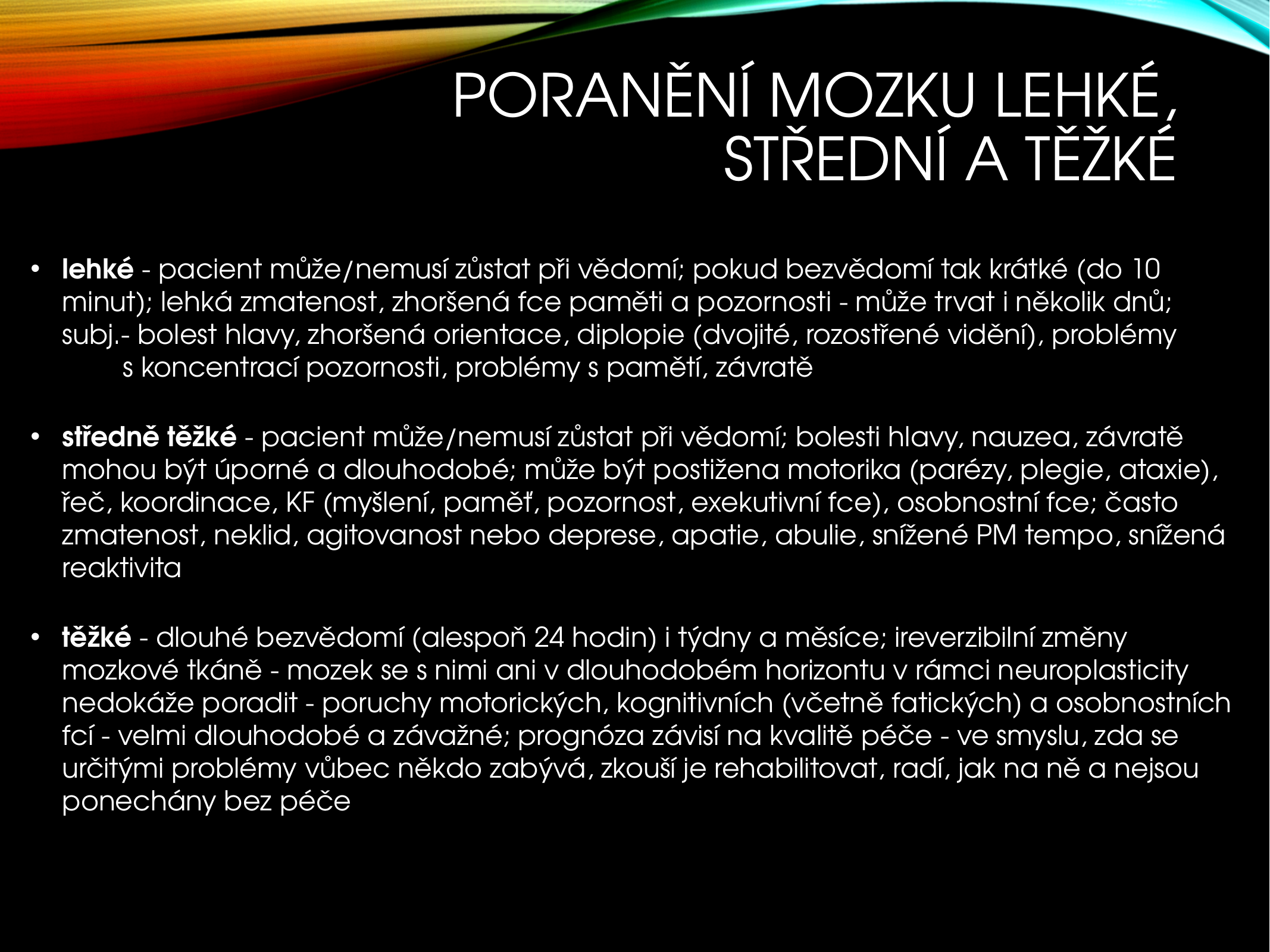

# Poranění mozku lehké, střední a těžké
lehké - pacient může/nemusí zůstat při vědomí; pokud bezvědomí tak krátké (do 10 minut); lehká zmatenost, zhoršená fce paměti a pozornosti - může trvat i několik dnů; subj.- bolest hlavy, zhoršená orientace, diplopie (dvojité, rozostřené vidění), problémy                 s koncentrací pozornosti, problémy s pamětí, závratě
středně těžké - pacient může/nemusí zůstat při vědomí; bolesti hlavy, nauzea, závratě mohou být úporné a dlouhodobé; může být postižena motorika (parézy, plegie, ataxie), řeč, koordinace, KF (myšlení, paměť, pozornost, exekutivní fce), osobnostní fce; často zmatenost, neklid, agitovanost nebo deprese, apatie, abulie, snížené PM tempo, snížená reaktivita
těžké - dlouhé bezvědomí (alespoň 24 hodin) i týdny a měsíce; ireverzibilní změny mozkové tkáně - mozek se s nimi ani v dlouhodobém horizontu v rámci neuroplasticity nedokáže poradit - poruchy motorických, kognitivních (včetně fatických) a osobnostních fcí - velmi dlouhodobé a závažné; prognóza závisí na kvalitě péče - ve smyslu, zda se určitými problémy vůbec někdo zabývá, zkouší je rehabilitovat, radí, jak na ně a nejsou ponechány bez péče